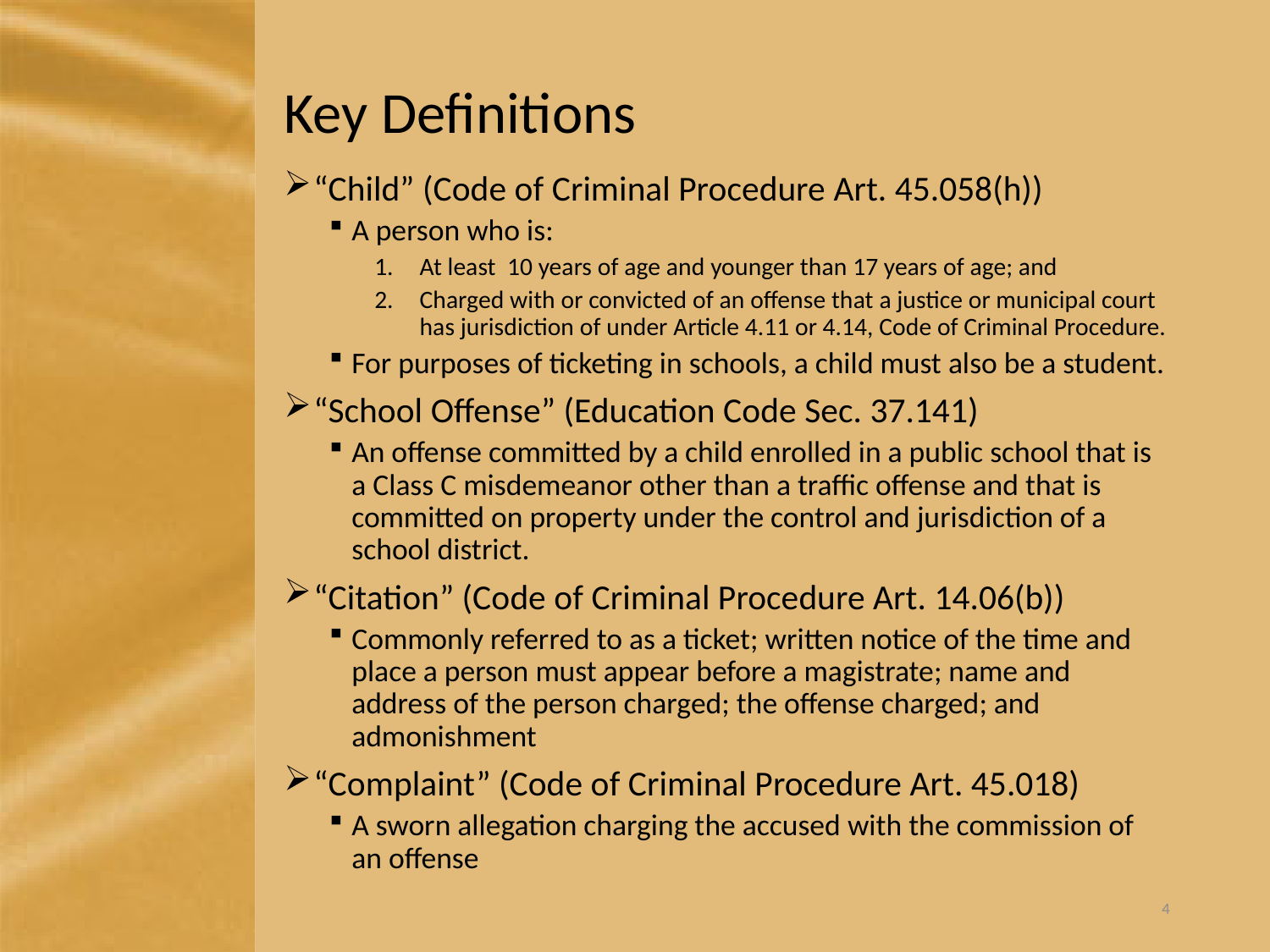

# Key Definitions
“Child” (Code of Criminal Procedure Art. 45.058(h))
A person who is:
At least  10 years of age and younger than 17 years of age; and
Charged with or convicted of an offense that a justice or municipal court has jurisdiction of under Article 4.11 or 4.14, Code of Criminal Procedure.
For purposes of ticketing in schools, a child must also be a student.
“School Offense” (Education Code Sec. 37.141)
An offense committed by a child enrolled in a public school that is a Class C misdemeanor other than a traffic offense and that is committed on property under the control and jurisdiction of a school district.
“Citation” (Code of Criminal Procedure Art. 14.06(b))
Commonly referred to as a ticket; written notice of the time and place a person must appear before a magistrate; name and address of the person charged; the offense charged; and admonishment
“Complaint” (Code of Criminal Procedure Art. 45.018)
A sworn allegation charging the accused with the commission of an offense
4